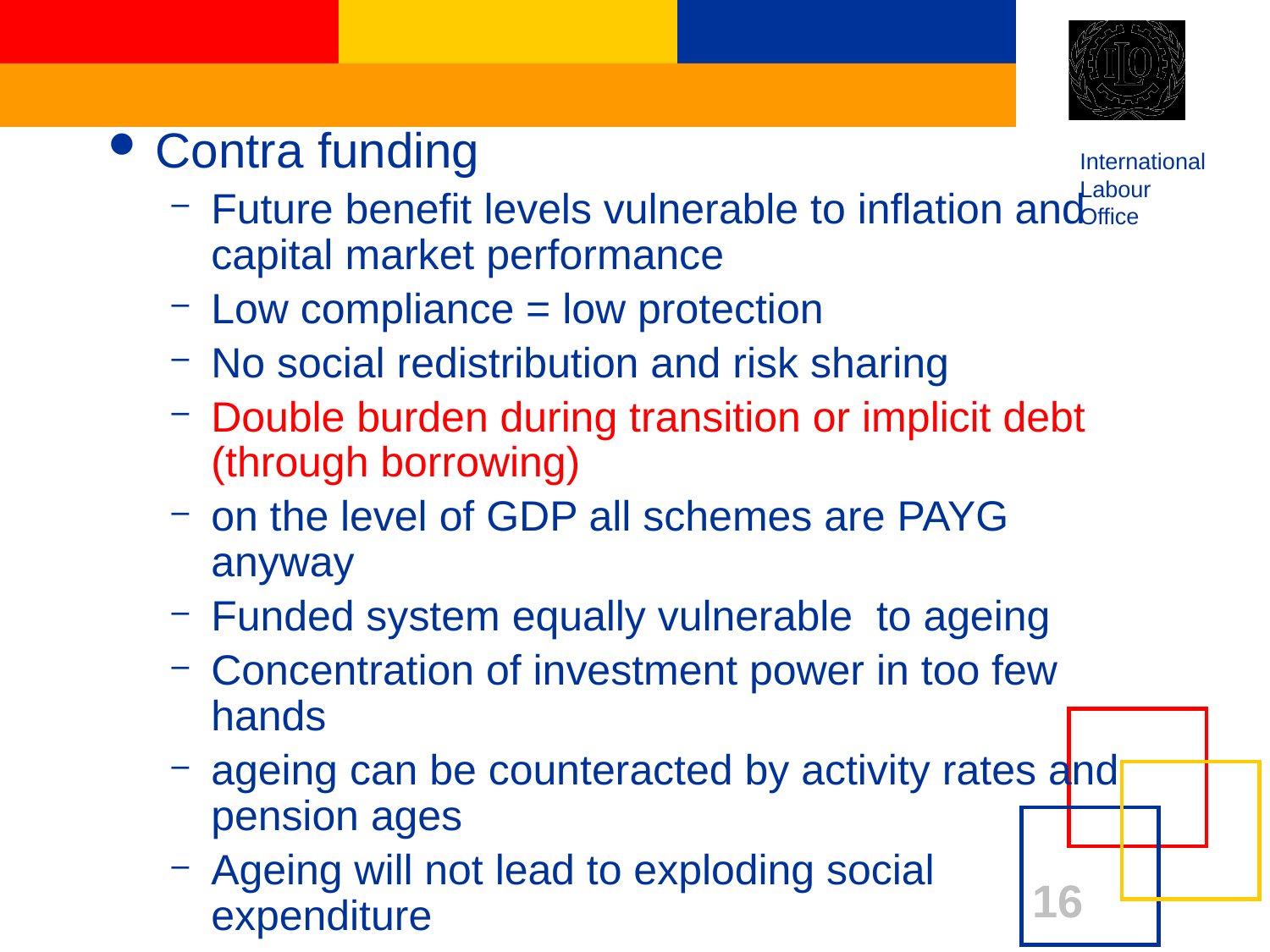

#
Contra funding
Future benefit levels vulnerable to inflation and capital market performance
Low compliance = low protection
No social redistribution and risk sharing
Double burden during transition or implicit debt (through borrowing)
on the level of GDP all schemes are PAYG anyway
Funded system equally vulnerable  to ageing
Concentration of investment power in too few hands
ageing can be counteracted by activity rates and pension ages
Ageing will not lead to exploding social expenditure

16